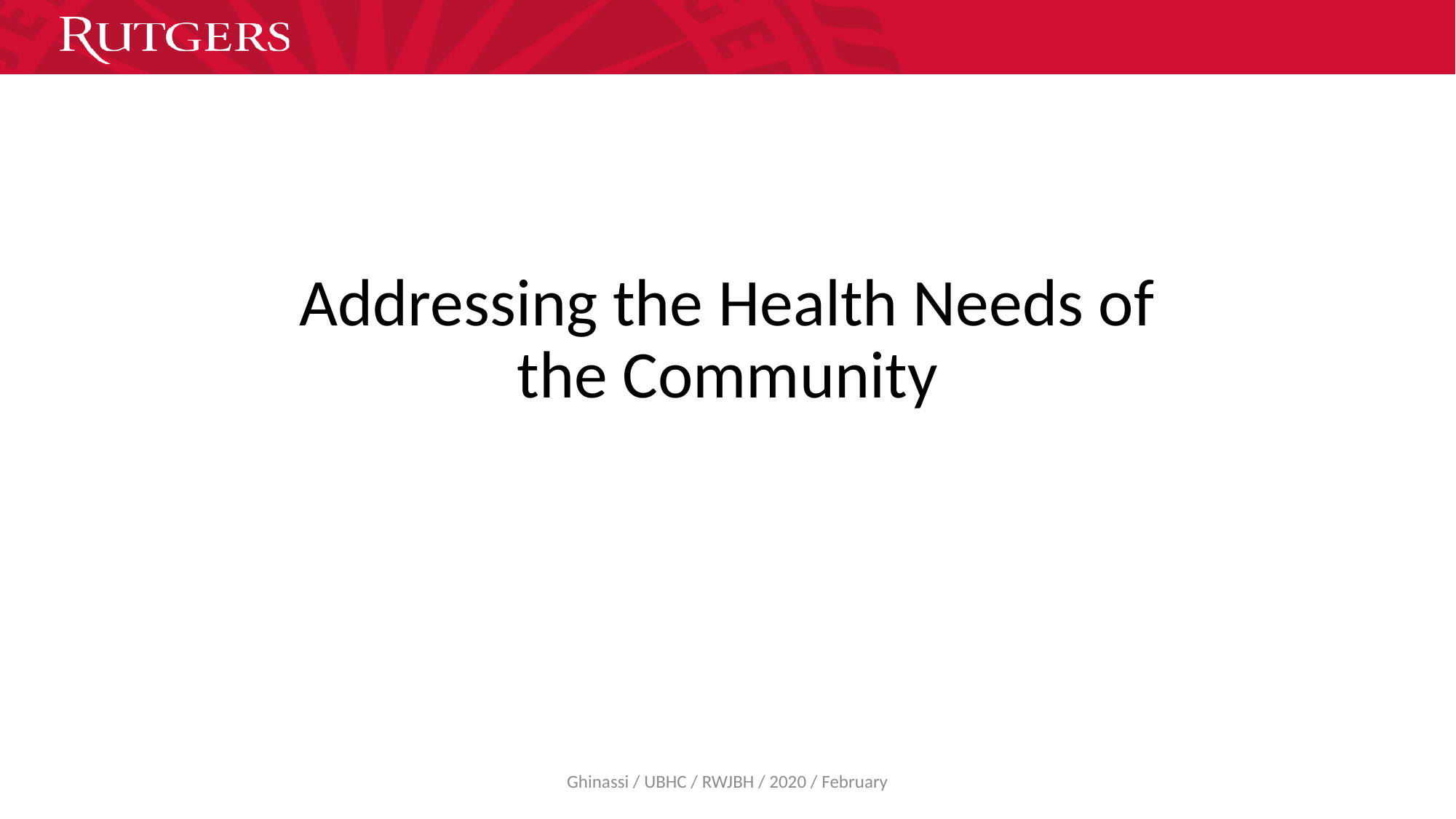

# Addressing the Health Needs of the Community
Ghinassi / UBHC / RWJBH / 2020 / February